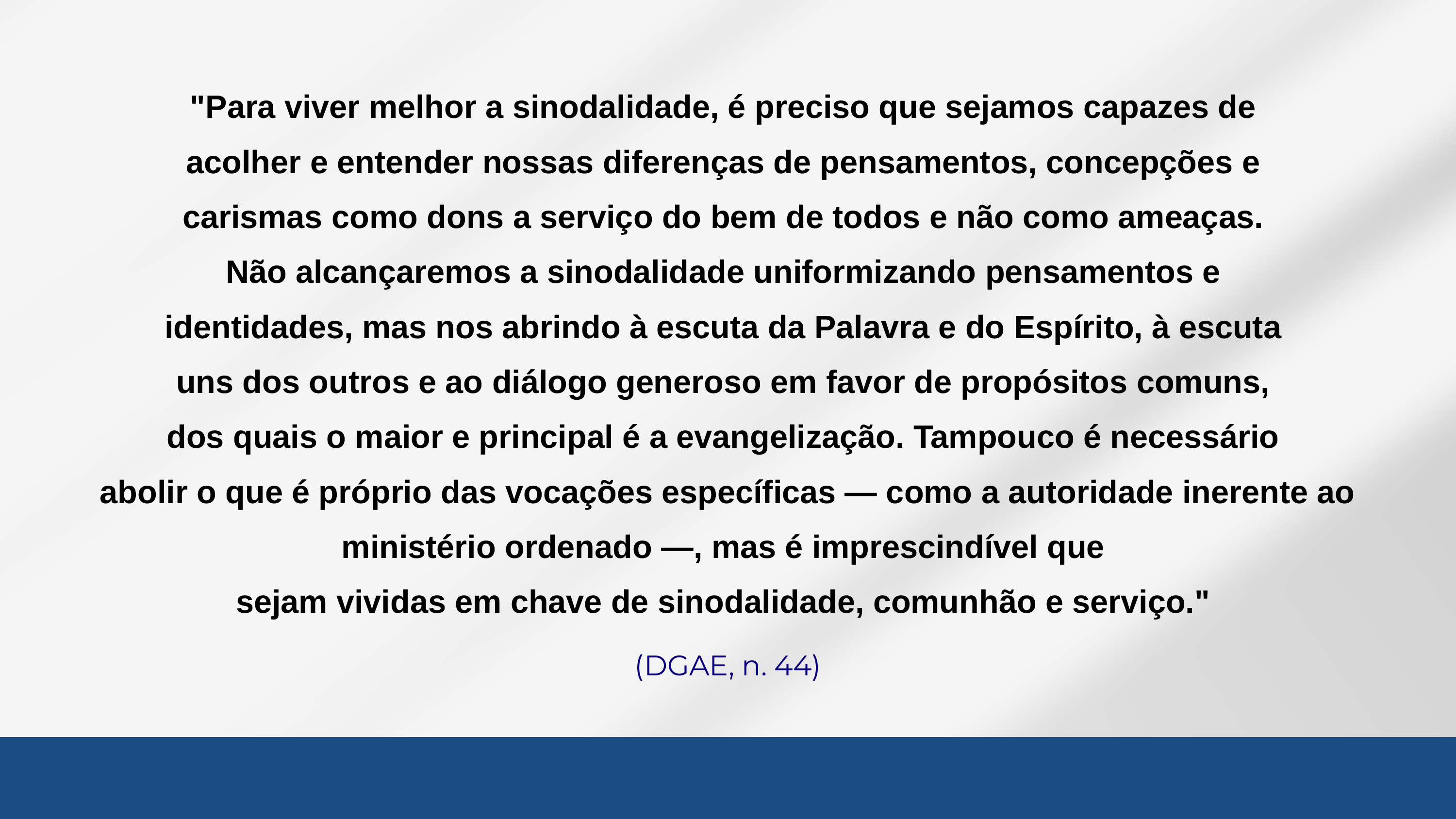

"Para viver melhor a sinodalidade, é preciso que sejamos capazes de
acolher e entender nossas diferenças de pensamentos, concepções e
carismas como dons a serviço do bem de todos e não como ameaças.
Não alcançaremos a sinodalidade uniformizando pensamentos e
identidades, mas nos abrindo à escuta da Palavra e do Espírito, à escuta
uns dos outros e ao diálogo generoso em favor de propósitos comuns,
dos quais o maior e principal é a evangelização. Tampouco é necessário
abolir o que é próprio das vocações específicas — como a autoridade inerente ao ministério ordenado —, mas é imprescindível que
sejam vividas em chave de sinodalidade, comunhão e serviço."

(DGAE, n. 44)